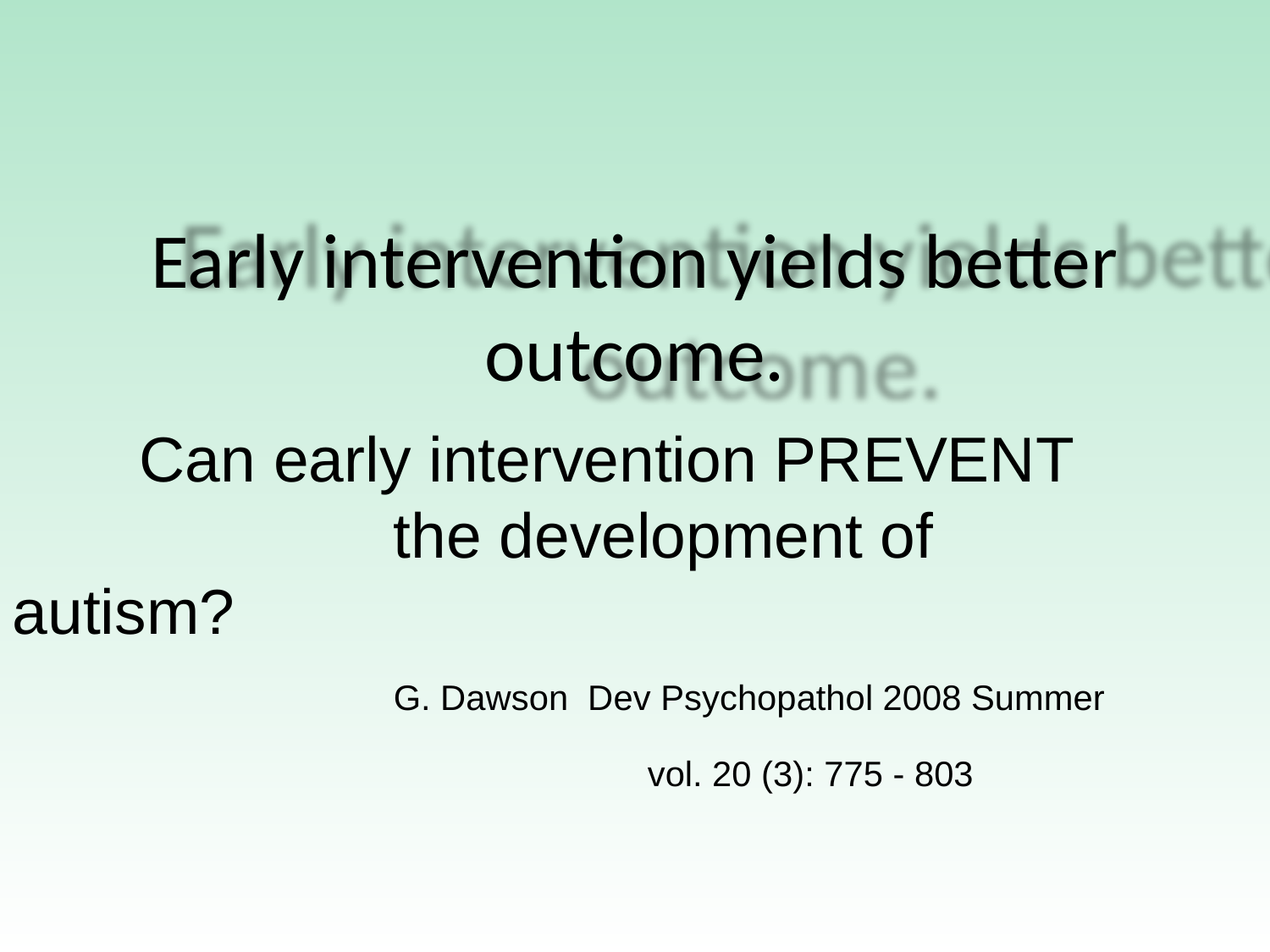

Early intervention yields better outcome.

	Can early intervention PREVENT             		the development of autism?
			G. Dawson  Dev Psychopathol 2008 Summer
					vol. 20 (3): 775 - 803